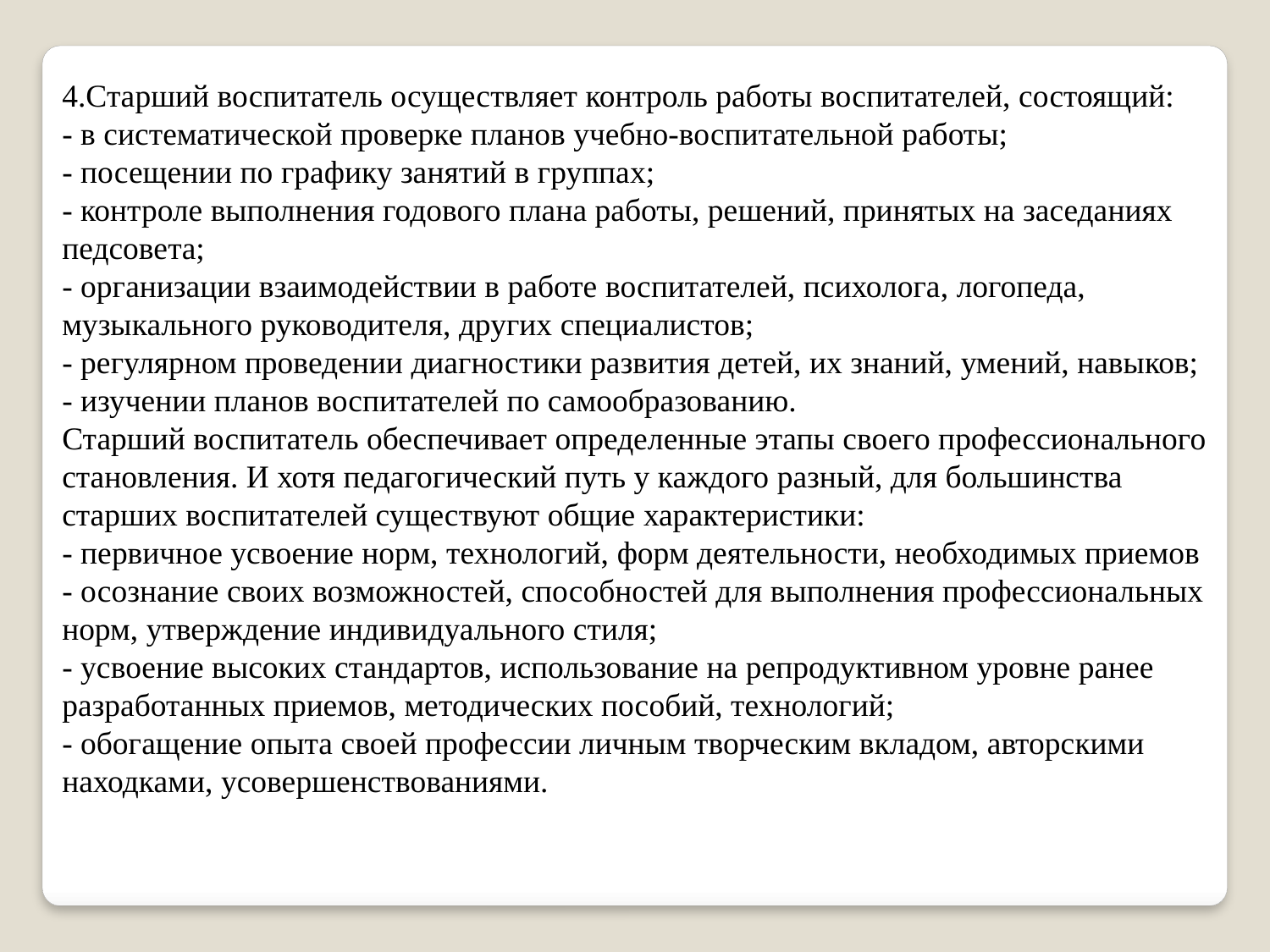

4.Старший воспитатель осуществляет контроль работы воспитателей, состоящий:
- в систематической проверке планов учебно-воспитательной работы;
- посещении по графику занятий в группах;
- контроле выполнения годового плана работы, решений, принятых на заседаниях педсовета;
- организации взаимодействии в работе воспитателей, психолога, логопеда, музыкального руководителя, других специалистов;
- регулярном проведении диагностики развития детей, их знаний, умений, навыков;
- изучении планов воспитателей по самообразованию.
Старший воспитатель обеспечивает определенные этапы своего профессионального становления. И хотя педагогический путь у каждого разный, для большинства старших воспитателей существуют общие характеристики:
- первичное усвоение норм, технологий, форм деятельности, необходимых приемов
- осознание своих возможностей, способностей для выполнения профессиональных норм, утверждение индивидуального стиля;
- усвоение высоких стандартов, использование на репродуктивном уровне ранее разработанных приемов, методических пособий, технологий;
- обогащение опыта своей профессии личным творческим вкладом, авторскими находками, усовершенствованиями.